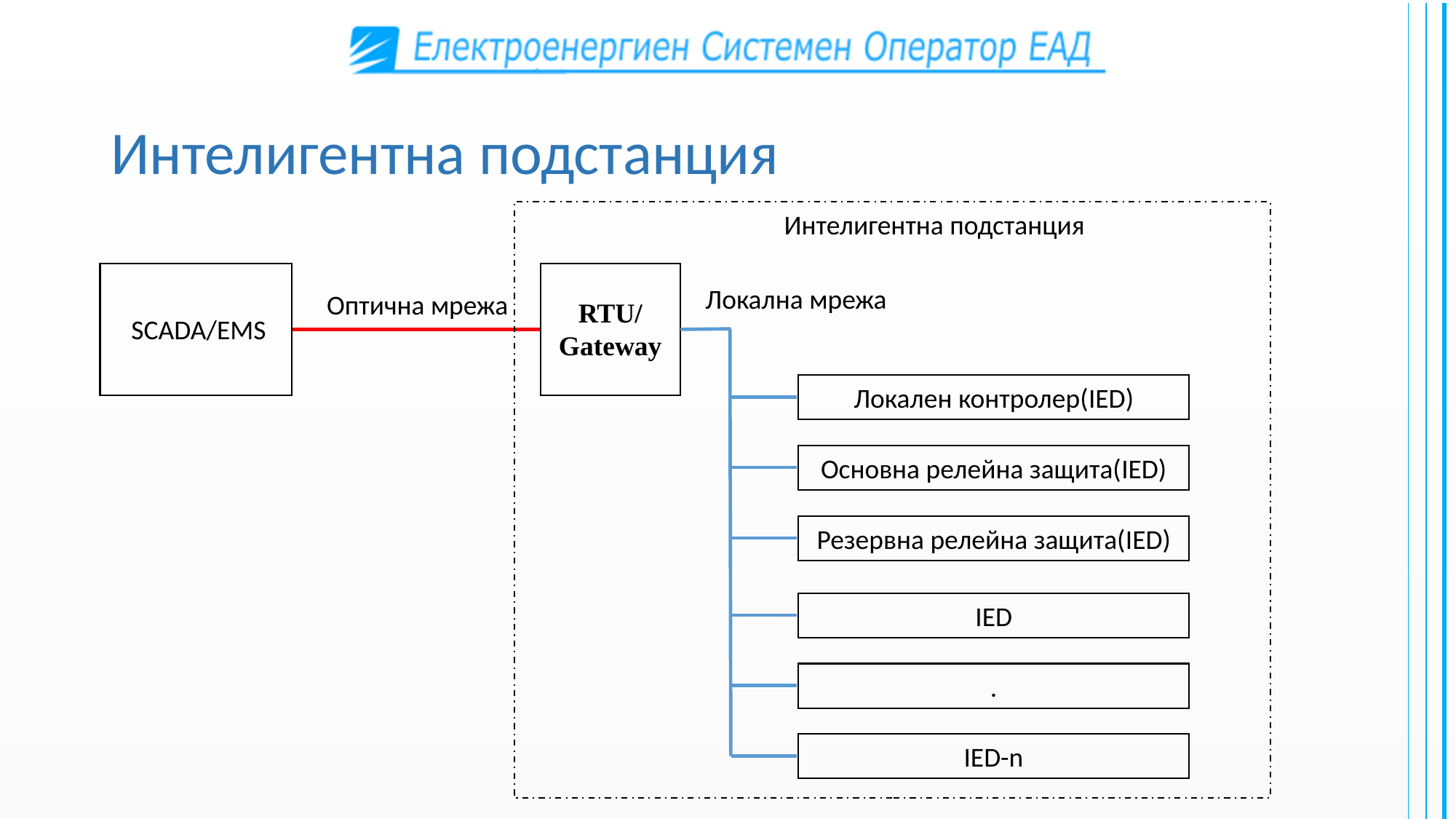

# Интелигентна подстанция

Интелигентна подстанция

Локална мрежа
Оптична мрежа
RTU/
Gateway
SCADA/EMS
Локален контролер(IED)
Основна релейна защита(IED)
Резервна релейна защита(IED)
IED
.
IED-n